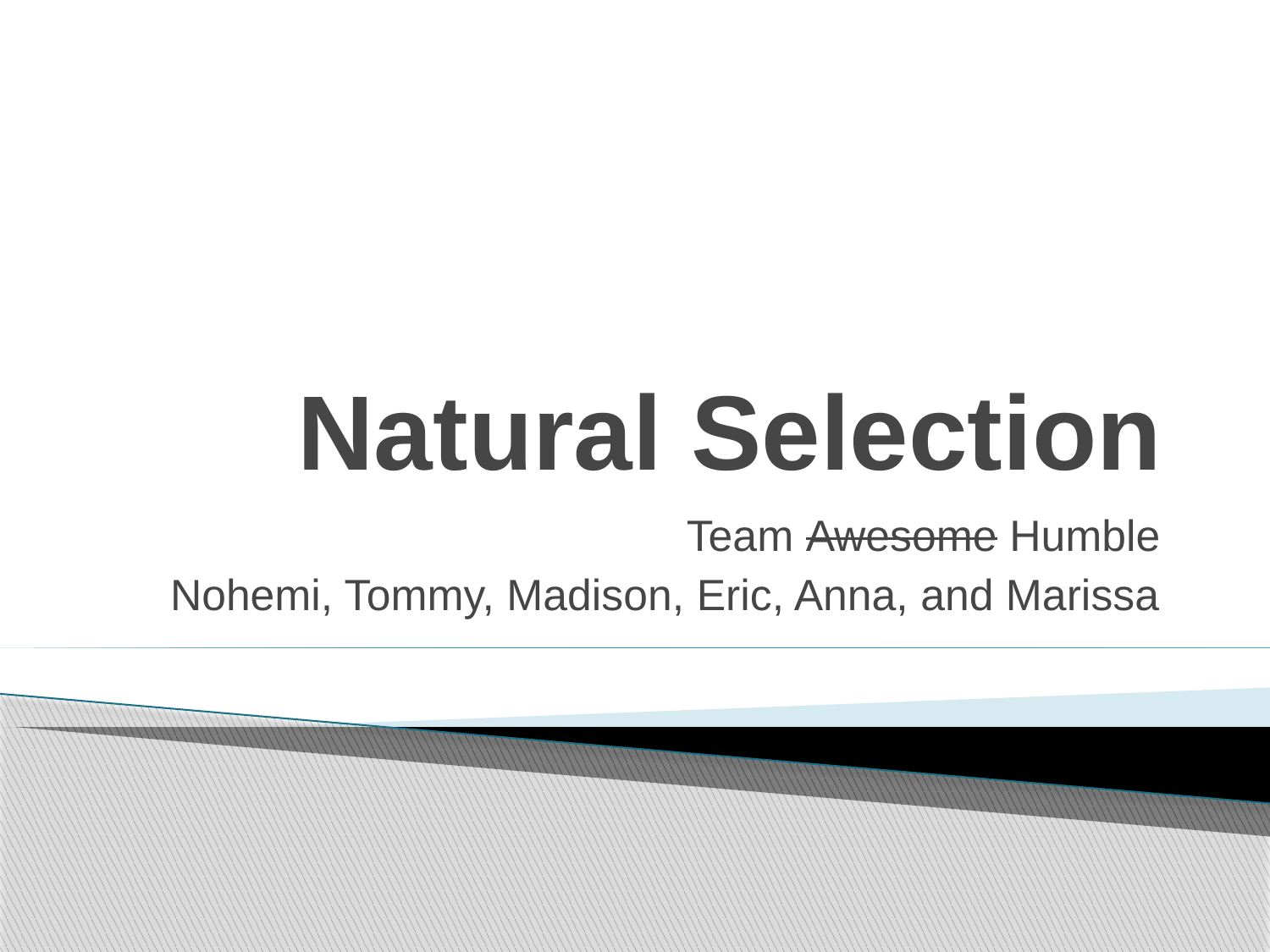

# Natural Selection
Team Awesome Humble
Nohemi, Tommy, Madison, Eric, Anna, and Marissa